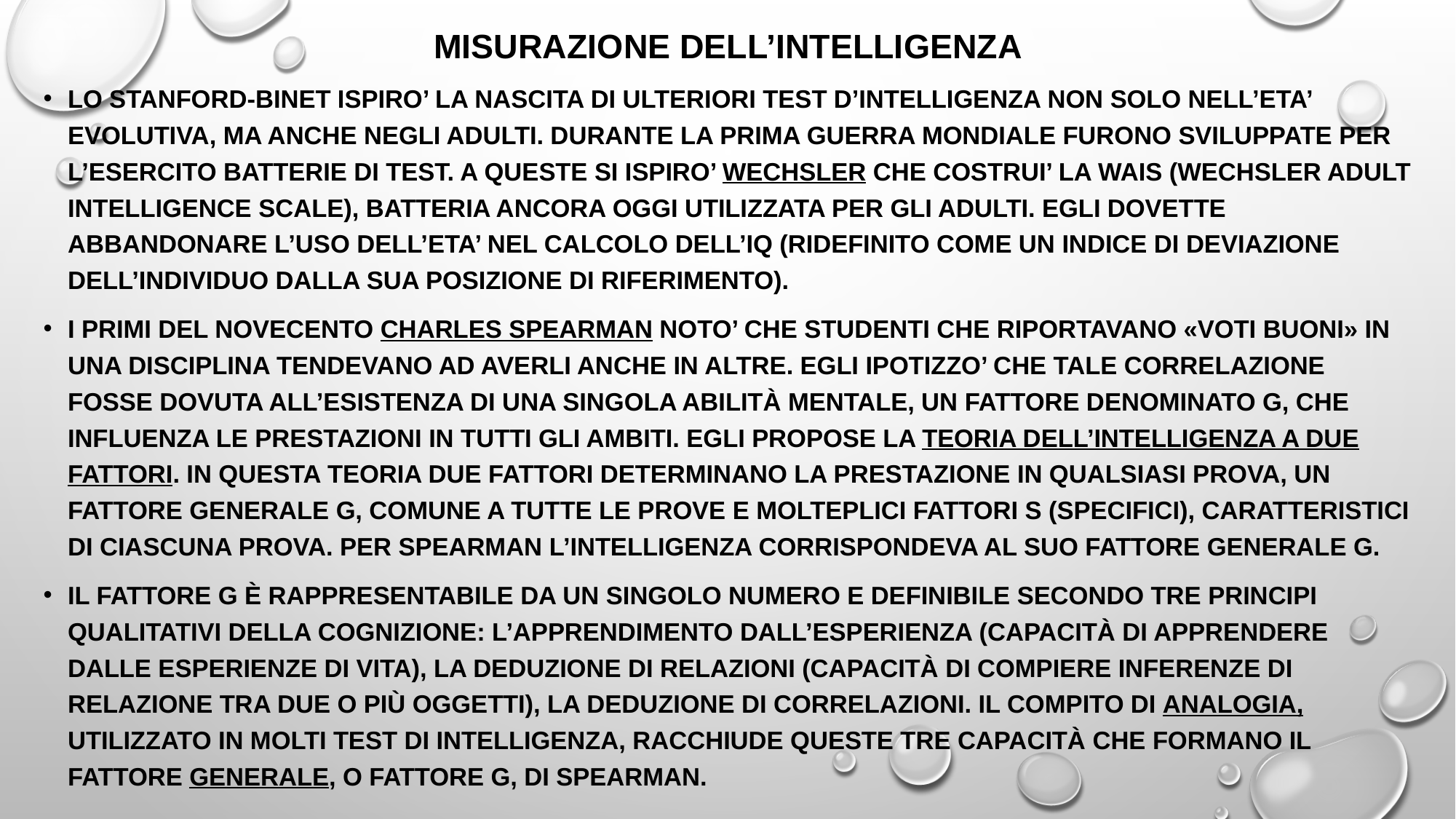

# MISURAZIONE DELL’INTELLIGENZA
LO STANFORD-BINET ISPIRO’ LA NASCITA DI ULTERIORI TEST D’INTELLIGENZA NON SOLO NELL’ETA’ EVOLUTIVA, MA ANCHE NEGLI ADULTI. DURANTE LA PRIMA GUERRA MONDIALE FURONO SVILUPPATE PER L’ESERCITO BATTERIE DI TEST. A QUESTE SI ISPIRO’ WECHSLER CHE COSTRUI’ LA WAIS (WECHSLER ADULT INTELLIGENCE SCALE), BATTERIA ANCORA OGGI UTILIZZATA PER GLI ADULTI. EGLI DOVETTE ABBANDONARE L’USO DELL’ETA’ NEL CALCOLO DELL’IQ (RIDEFINITO COME UN INDICE DI DEVIAZIONE DELL’INDIVIDUO DALLA SUA POSIZIONE DI RIFERIMENTO).
I PRIMI DEL NOVECENTO CHARLES SPEARMAN NOTO’ CHE STUDENTI CHE RIPORTAVANO «VOTI BUONi» IN UNA DISCIPLINA TENDEVANO AD AVERLI ANCHE IN ALTRE. EGLI IPOTIZZO’ CHE TALE CORRELAZIONE FOSSE DOVUTA ALL’ESISTENZA DI UNA SINGOLA ABILITà MENTALE, UN FATTORE DENOMINATO G, CHE INFLUENZA LE PRESTAZIONI in TUTTI GLI AMBITI. EGLI PROPOSE LA TEORIA DELL’INTELLIGENZA A DUE FATTORI. IN QUESTA TEORIA DUE FATTORI DETERMINANO LA PRESTAZIONE IN QUALSIASI PROVA, UN FATTORE GENERALE G, COMUNE A TUTTE LE PROVE E MOLTEPLICI FATTORI S (specifici), CARATTERISTICI DI CIASCUNA PROVA. PER SPEARMAN L’INTELLIGENZA CORRISPONDEVA AL SUO FATTORE GENERALE G.
Il fattore g è rappresentabile da un singolo numero e definibile secondo tre principi qualitativi della cognizione: l’apprendimento dall’esperienza (capacità di apprendere dalle esperienze di vita), la deduzione di relazioni (capacità di compiere inferenze di relazione tra due o più oggetti), la deduzione di correlazioni. Il compito di analogia, utilizzato in molti test di intelligenza, racchiude queste tre capacità che formano il fattore generale, O FATTORE G, di Spearman.